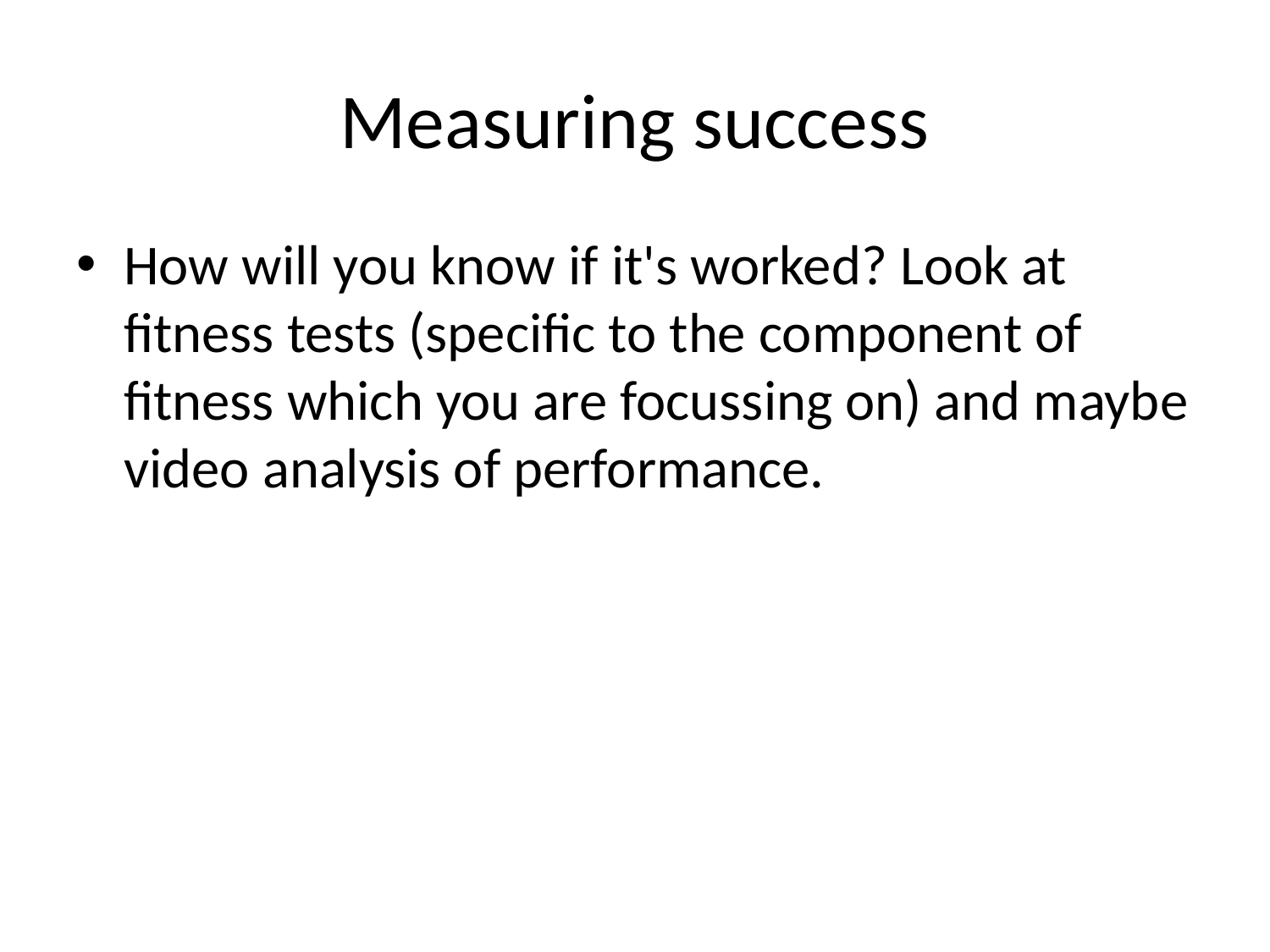

# Measuring success
How will you know if it's worked? Look at fitness tests (specific to the component of fitness which you are focussing on) and maybe video analysis of performance.